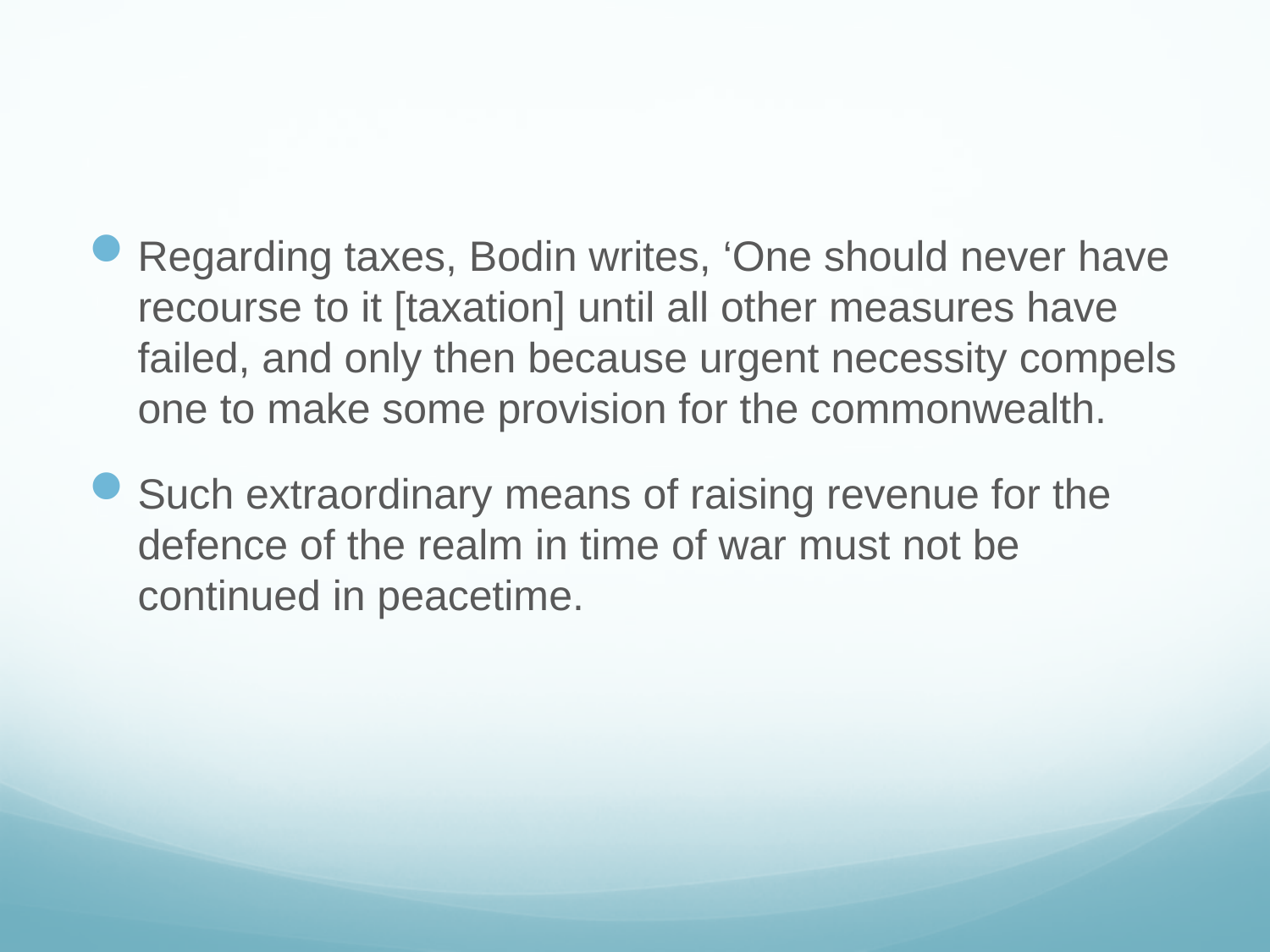

#
Regarding taxes, Bodin writes, ‘One should never have recourse to it [taxation] until all other measures have failed, and only then because urgent necessity compels one to make some provision for the commonwealth.
Such extraordinary means of raising revenue for the defence of the realm in time of war must not be continued in peacetime.